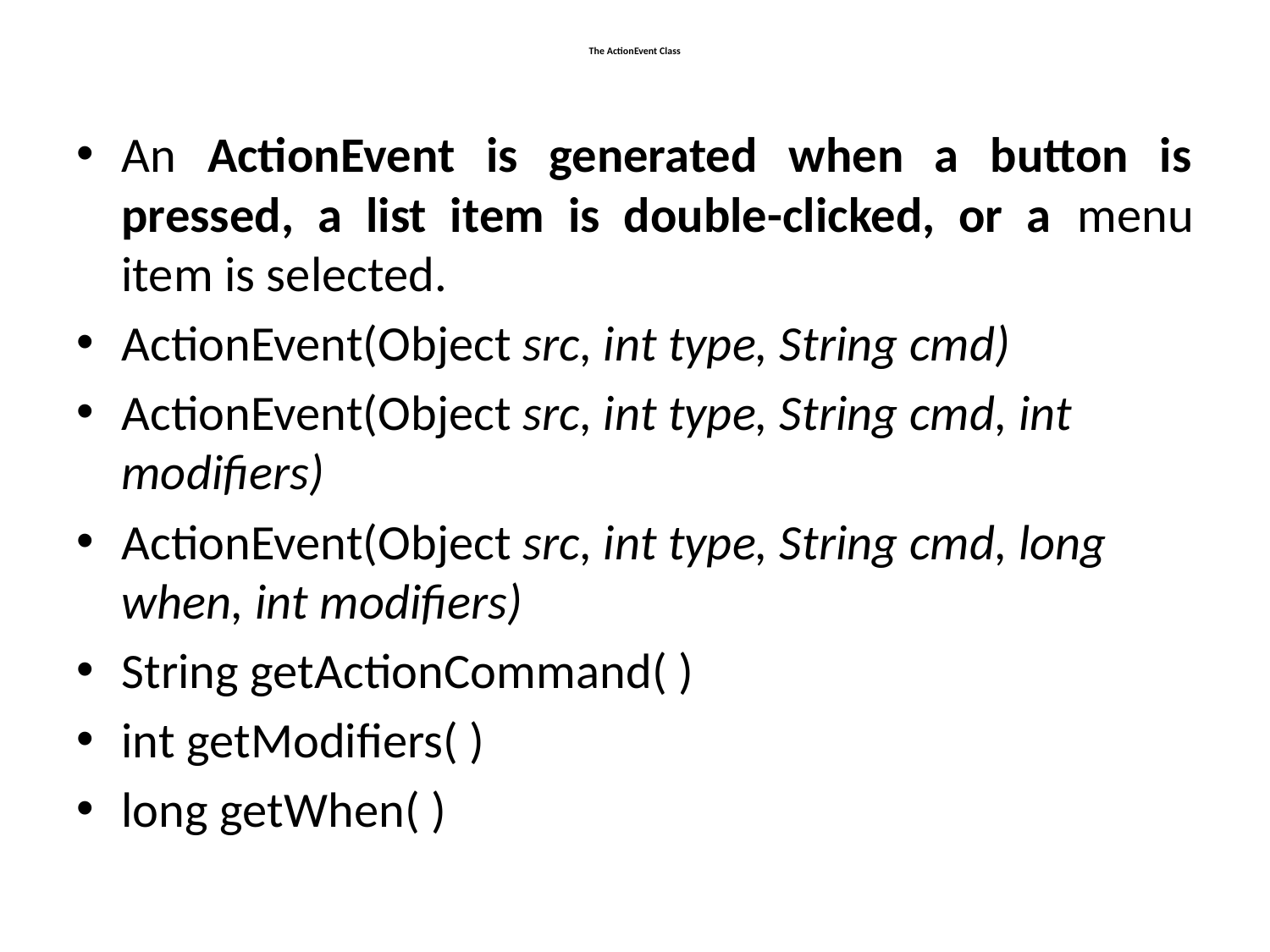

# The ActionEvent Class
An ActionEvent is generated when a button is pressed, a list item is double-clicked, or a menu item is selected.
ActionEvent(Object src, int type, String cmd)
ActionEvent(Object src, int type, String cmd, int modifiers)
ActionEvent(Object src, int type, String cmd, long when, int modifiers)
String getActionCommand( )
int getModifiers( )
long getWhen( )